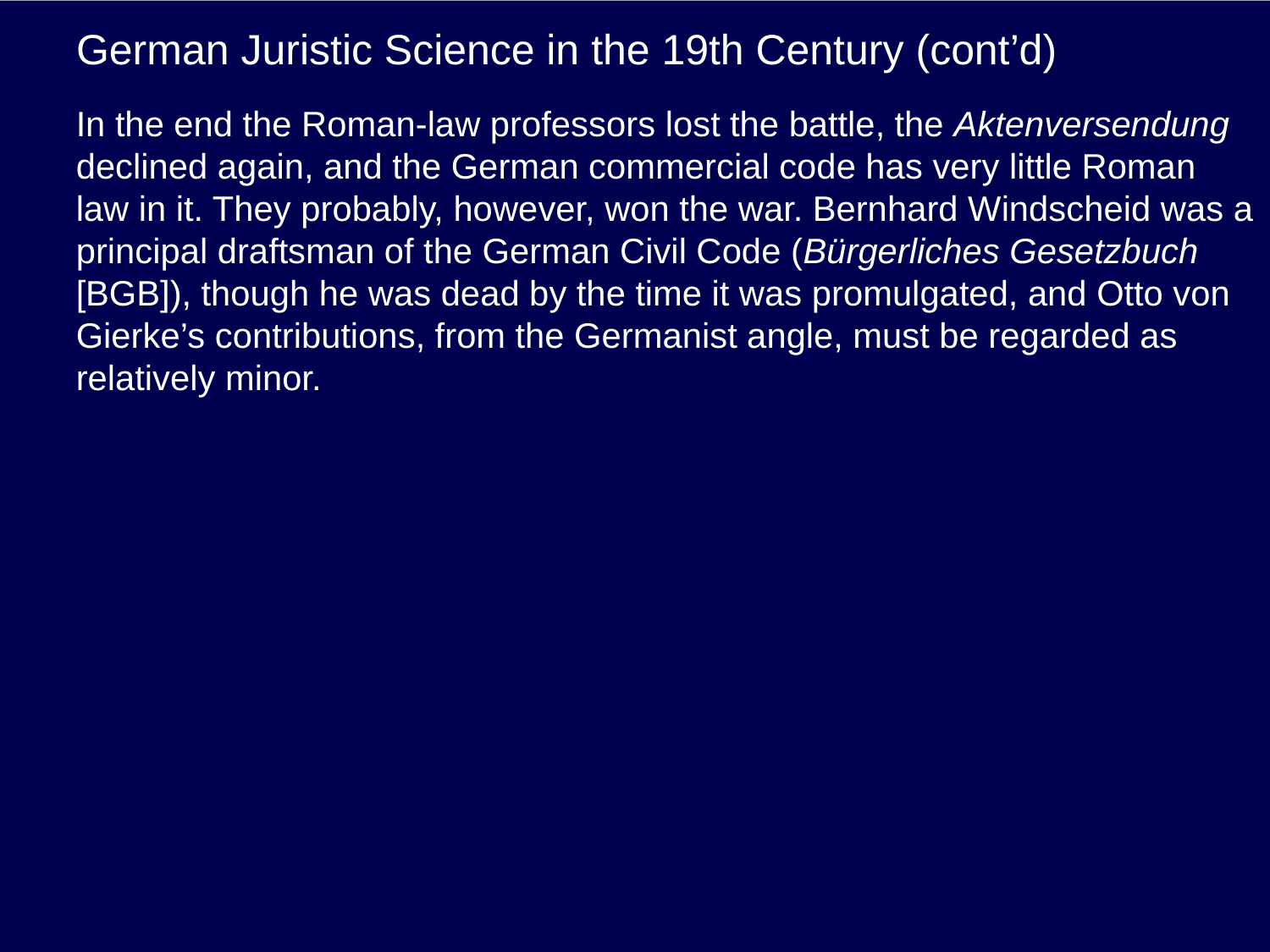

# German Juristic Science in the 19th Century (cont’d)

In the end the Roman-law professors lost the battle, the Aktenversendung declined again, and the German commercial code has very little Roman law in it. They probably, however, won the war. Bernhard Windscheid was a principal draftsman of the German Civil Code (Bürgerliches Gesetzbuch [BGB]), though he was dead by the time it was promulgated, and Otto von Gierke’s contributions, from the Germanist angle, must be regarded as relatively minor.